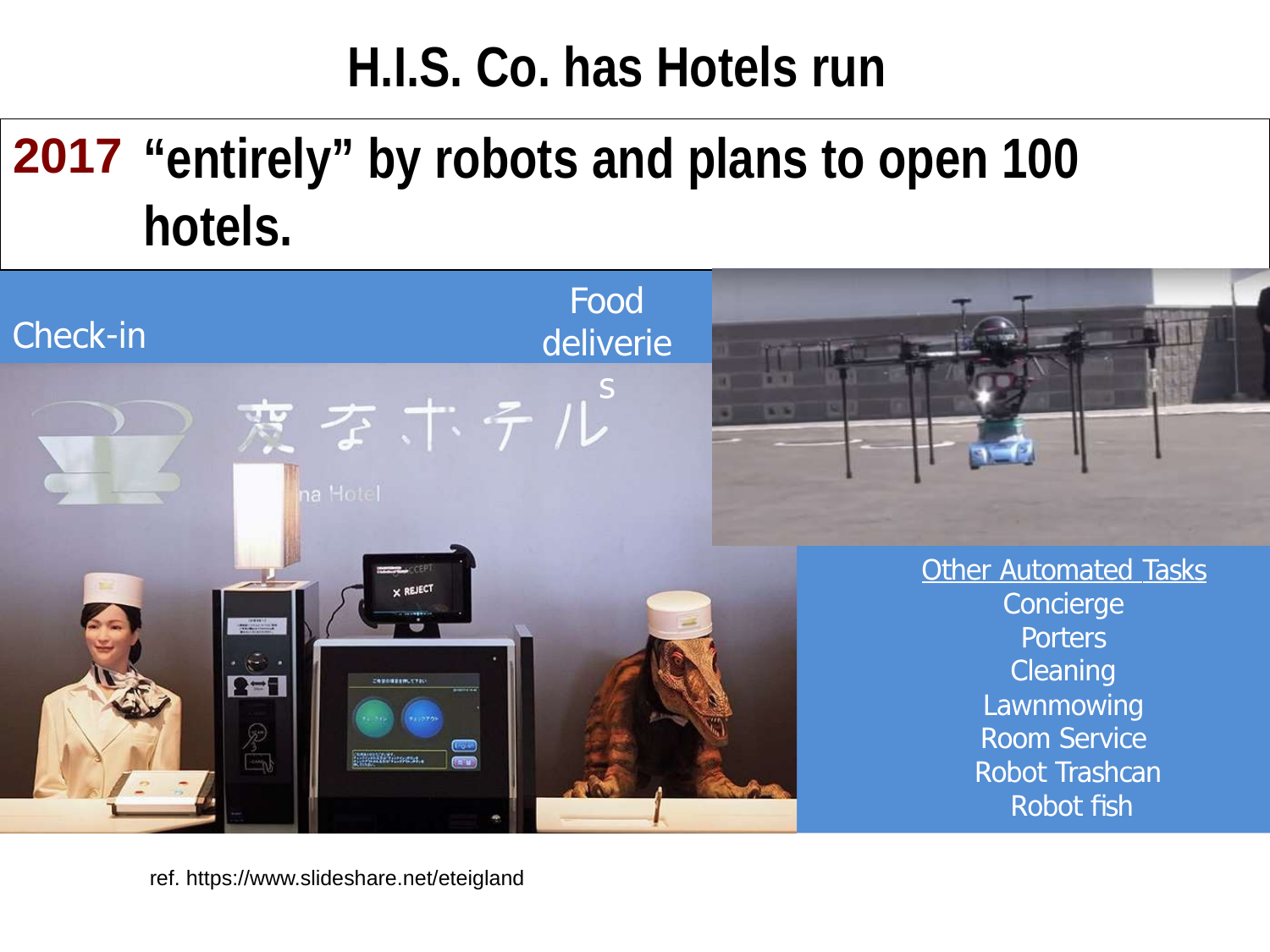

# H.I.S. Co. has Hotels run

“entirely” by robots and plans to open 100 hotels.
2017

Food
deliveries
Check-in

Other Automated Tasks
Concierge  Porters  Cleaning  Lawnmowing  Room Service  Robot Trashcan  Robot fish
ref. https://www.slideshare.net/eteigland